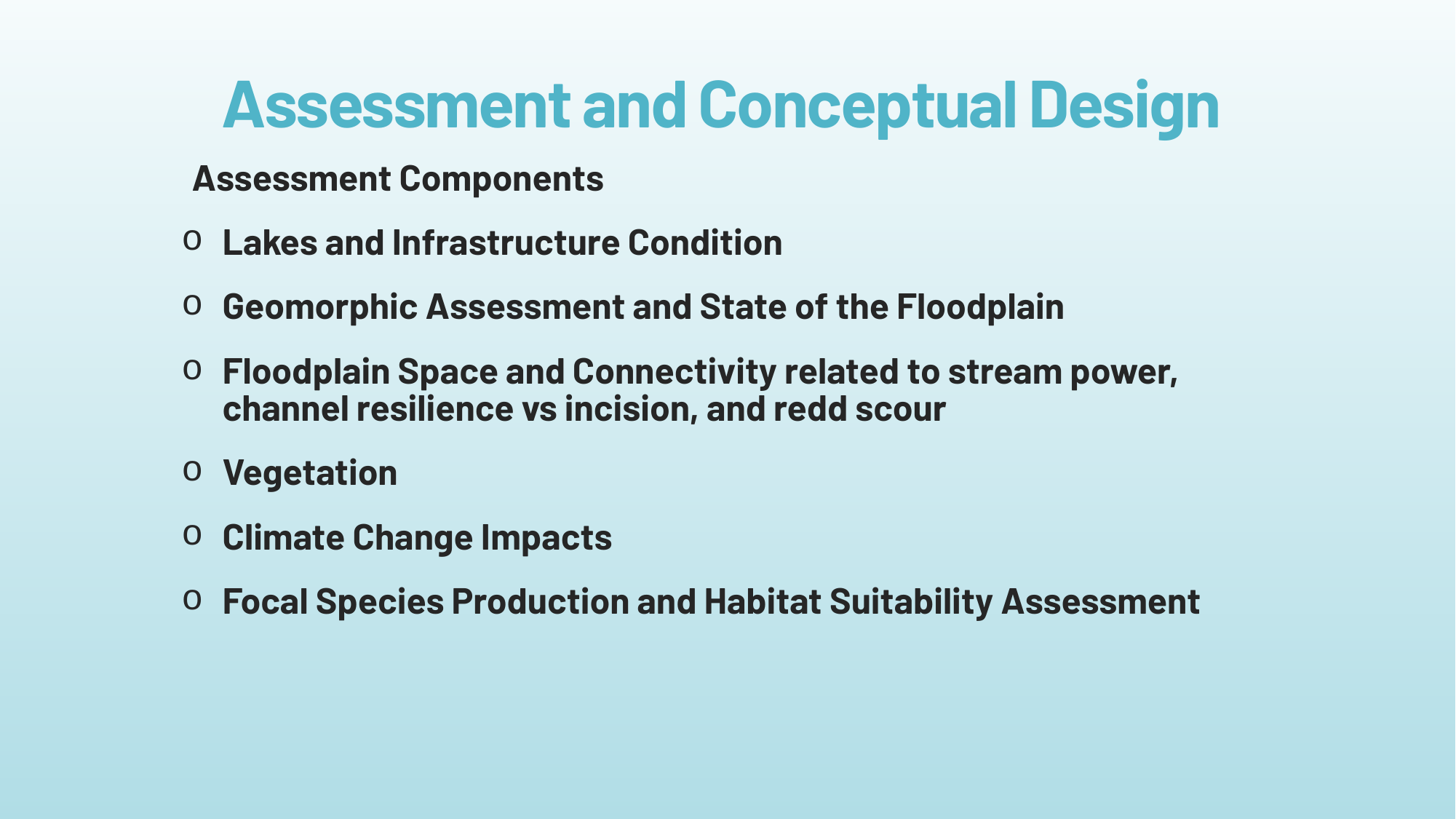

# Assessment and Conceptual Design
Assessment Components
Lakes and Infrastructure Condition
Geomorphic Assessment and State of the Floodplain
Floodplain Space and Connectivity related to stream power, channel resilience vs incision, and redd scour
Vegetation
Climate Change Impacts
Focal Species Production and Habitat Suitability Assessment